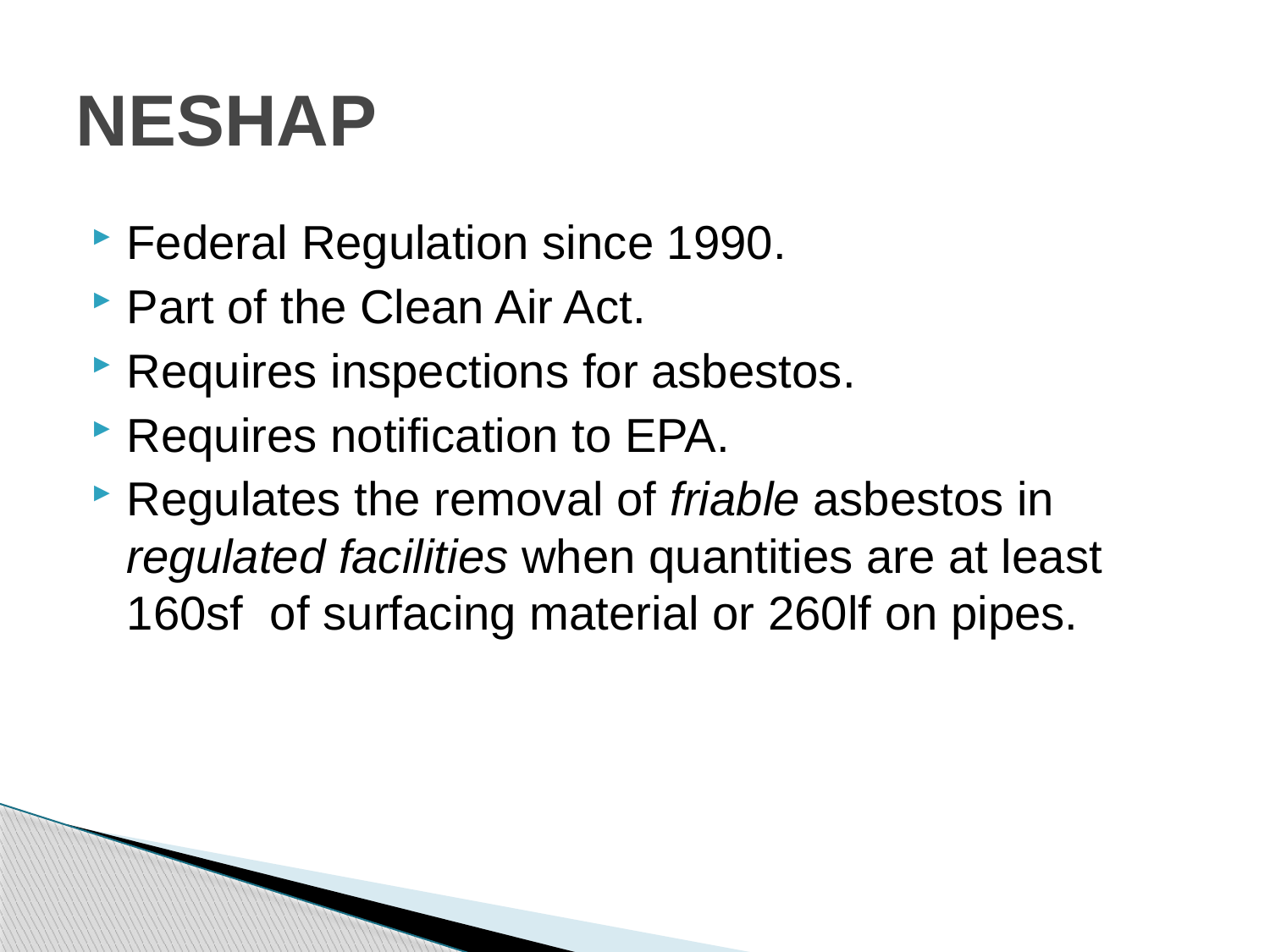

# NESHAP
Federal Regulation since 1990.
Part of the Clean Air Act.
Requires inspections for asbestos.
Requires notification to EPA.
Regulates the removal of friable asbestos in regulated facilities when quantities are at least 160sf  of surfacing material or 260lf on pipes.